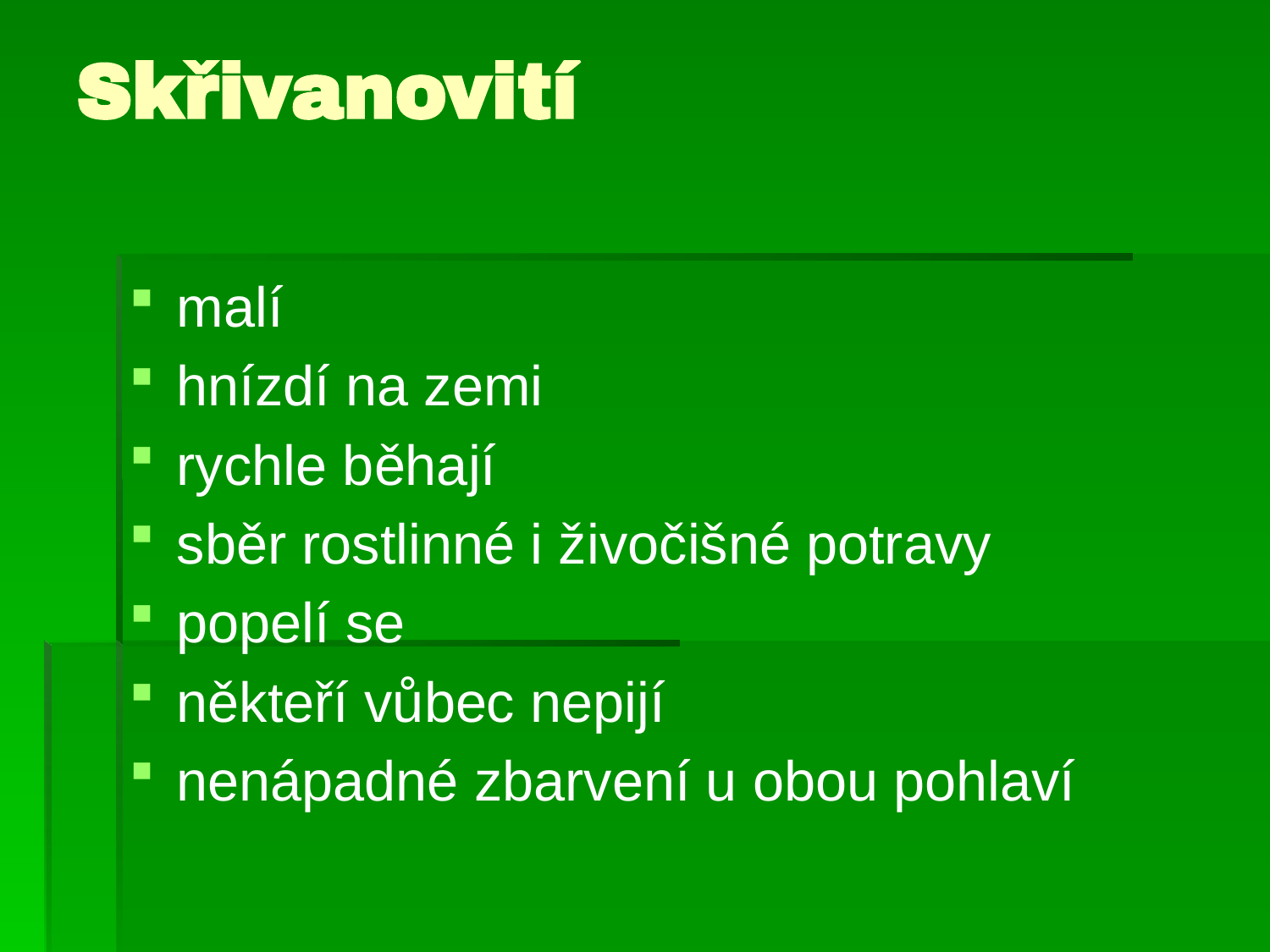

# Skřivanovití
malí
hnízdí na zemi
rychle běhají
sběr rostlinné i živočišné potravy
popelí se
někteří vůbec nepijí
nenápadné zbarvení u obou pohlaví